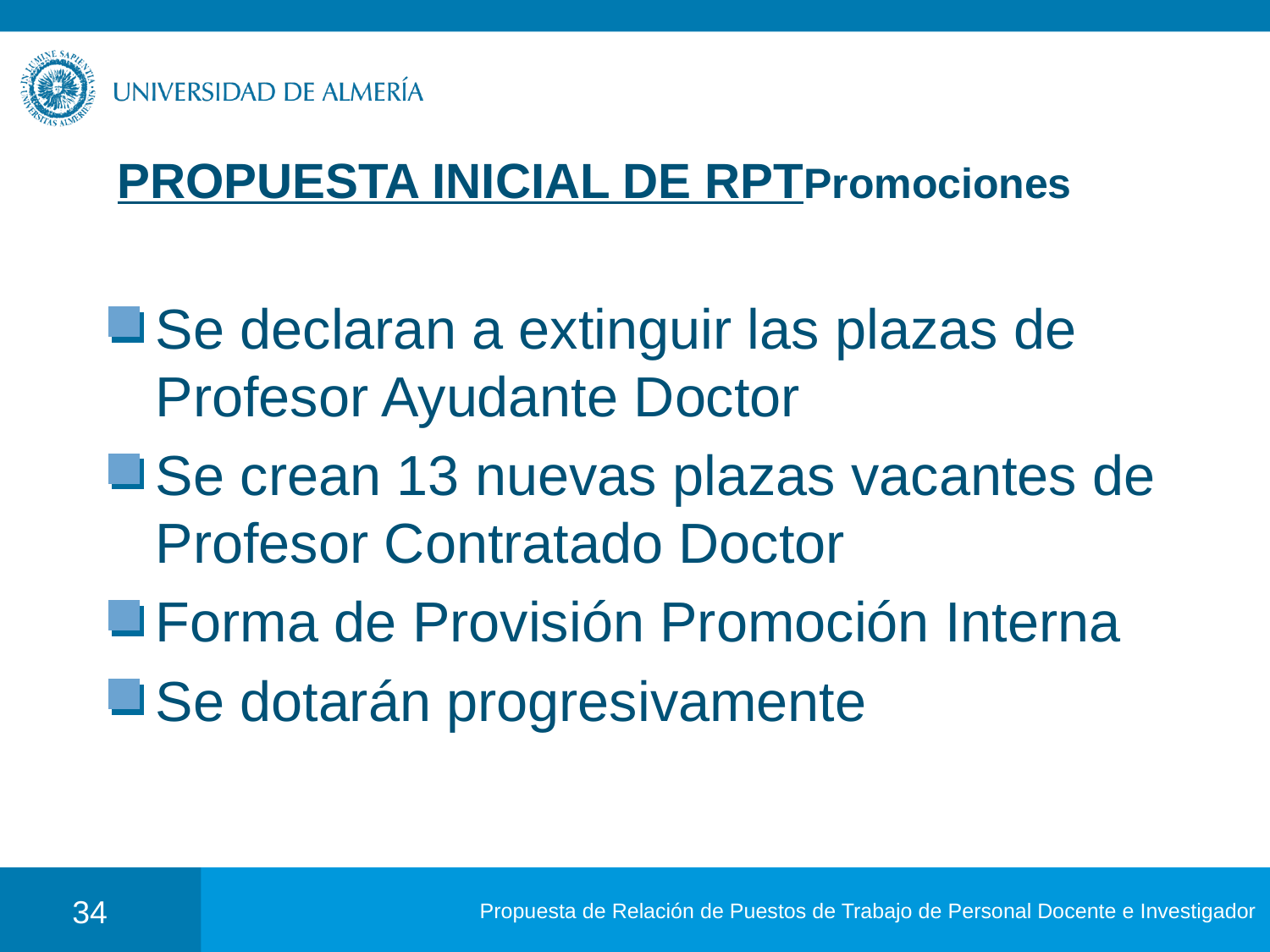

# PROPUESTA INICIAL DE RPT Promociones
Se declaran a extinguir las plazas de Profesor Ayudante Doctor
Se crean 13 nuevas plazas vacantes de Profesor Contratado Doctor
Forma de Provisión Promoción Interna
Se dotarán progresivamente
34